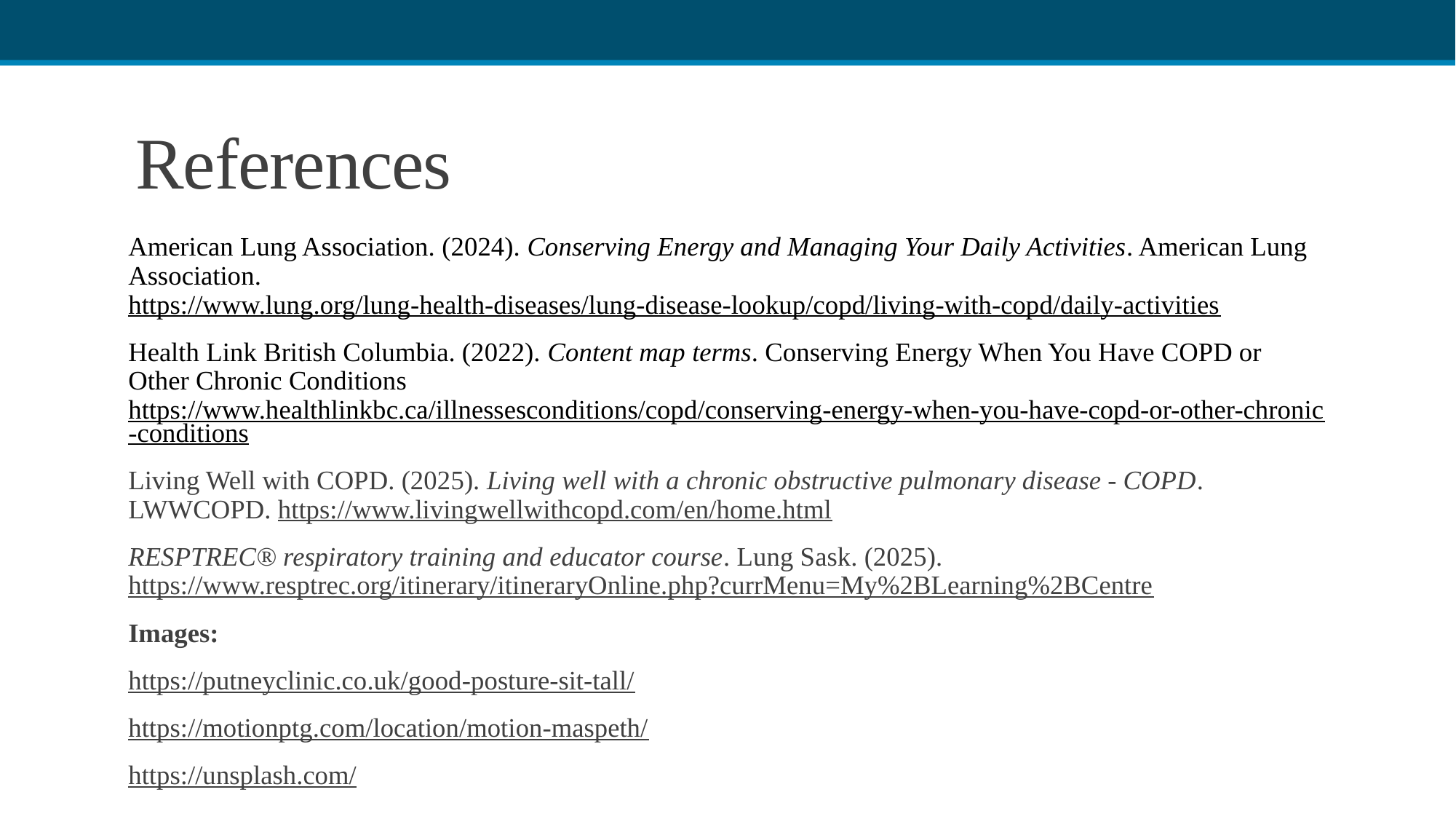

# References
American Lung Association. (2024). Conserving Energy and Managing Your Daily Activities. American Lung  Association. https://www.lung.org/lung-health-diseases/lung-disease-lookup/copd/living-with-copd/daily-activities
Health Link British Columbia. (2022). Content map terms. Conserving Energy When You Have COPD or Other Chronic Conditions https://www.healthlinkbc.ca/illnessesconditions/copd/conserving-energy-when-you-have-copd-or-other-chronic-conditions
Living Well with COPD. (2025). Living well with a chronic obstructive pulmonary disease - COPD. LWWCOPD. https://www.livingwellwithcopd.com/en/home.html
RESPTREC® respiratory training and educator course. Lung Sask. (2025). https://www.resptrec.org/itinerary/itineraryOnline.php?currMenu=My%2BLearning%2BCentre
Images:
https://putneyclinic.co.uk/good-posture-sit-tall/
https://motionptg.com/location/motion-maspeth/
https://unsplash.com/